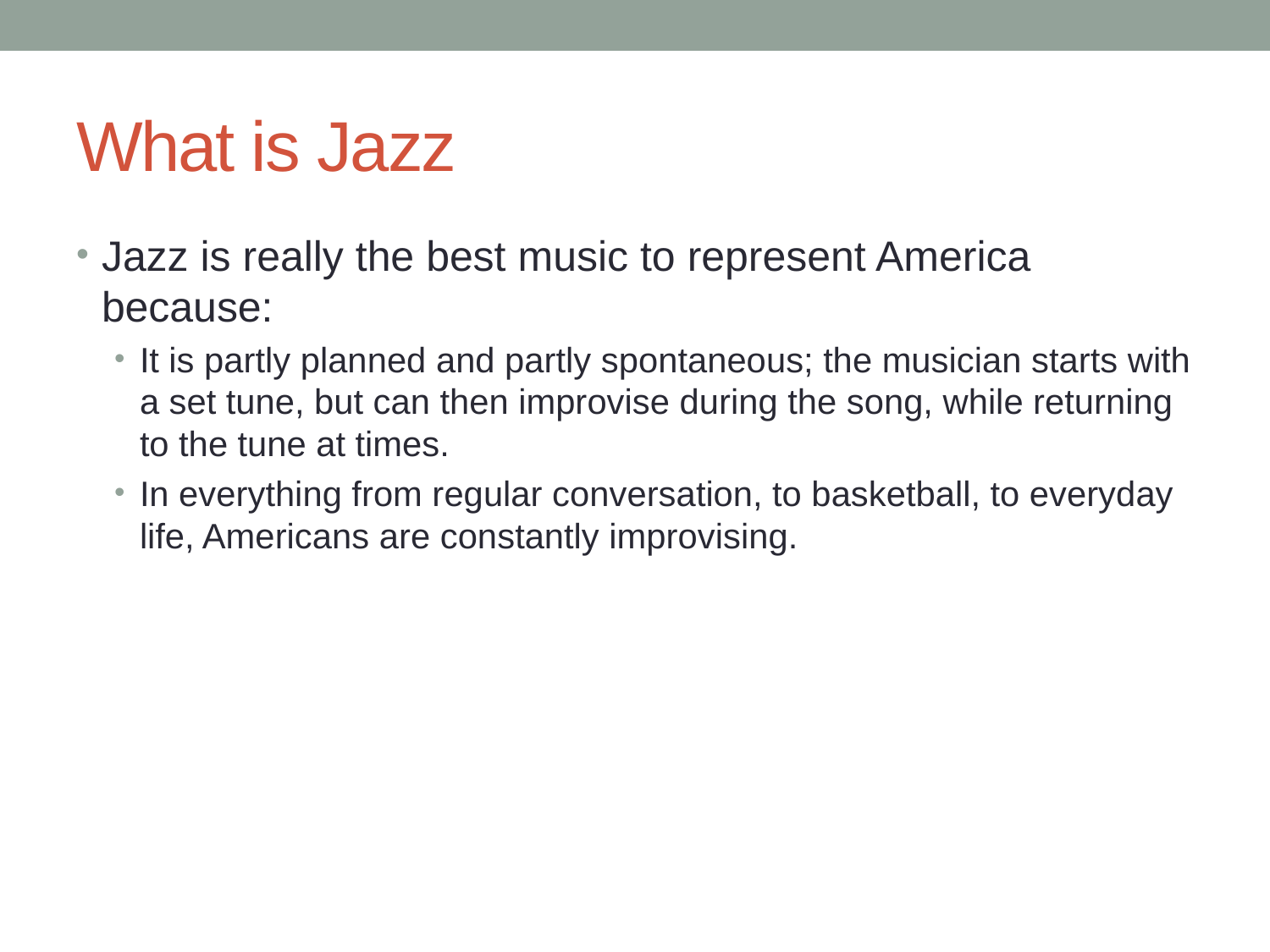

# What is Jazz
Jazz is really the best music to represent America because:
It is partly planned and partly spontaneous; the musician starts with a set tune, but can then improvise during the song, while returning to the tune at times.
In everything from regular conversation, to basketball, to everyday life, Americans are constantly improvising.